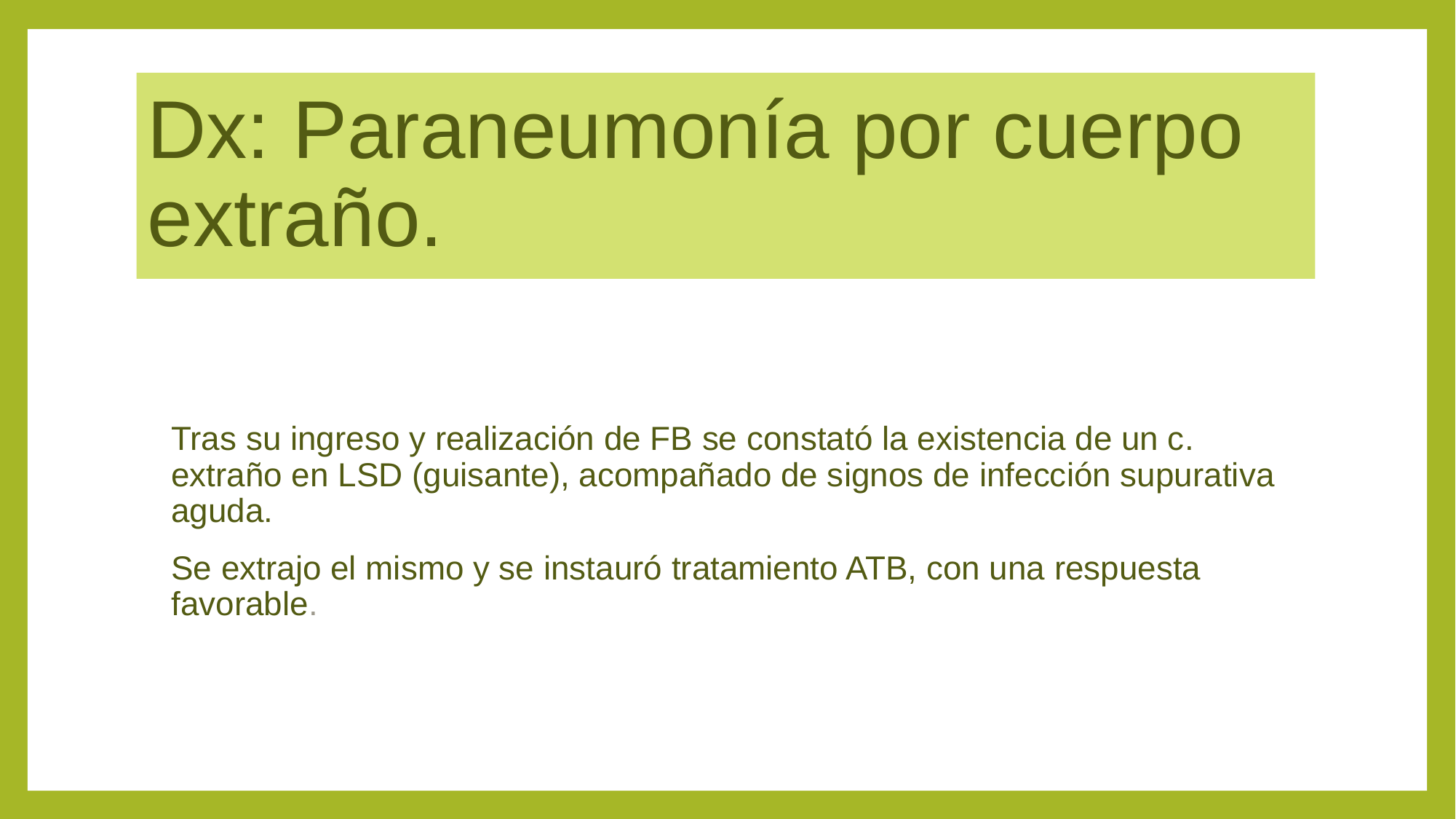

# Dx: Paraneumonía por cuerpo extraño.

Tras su ingreso y realización de FB se constató la existencia de un c. extraño en LSD (guisante), acompañado de signos de infección supurativa aguda.
Se extrajo el mismo y se instauró tratamiento ATB, con una respuesta favorable.